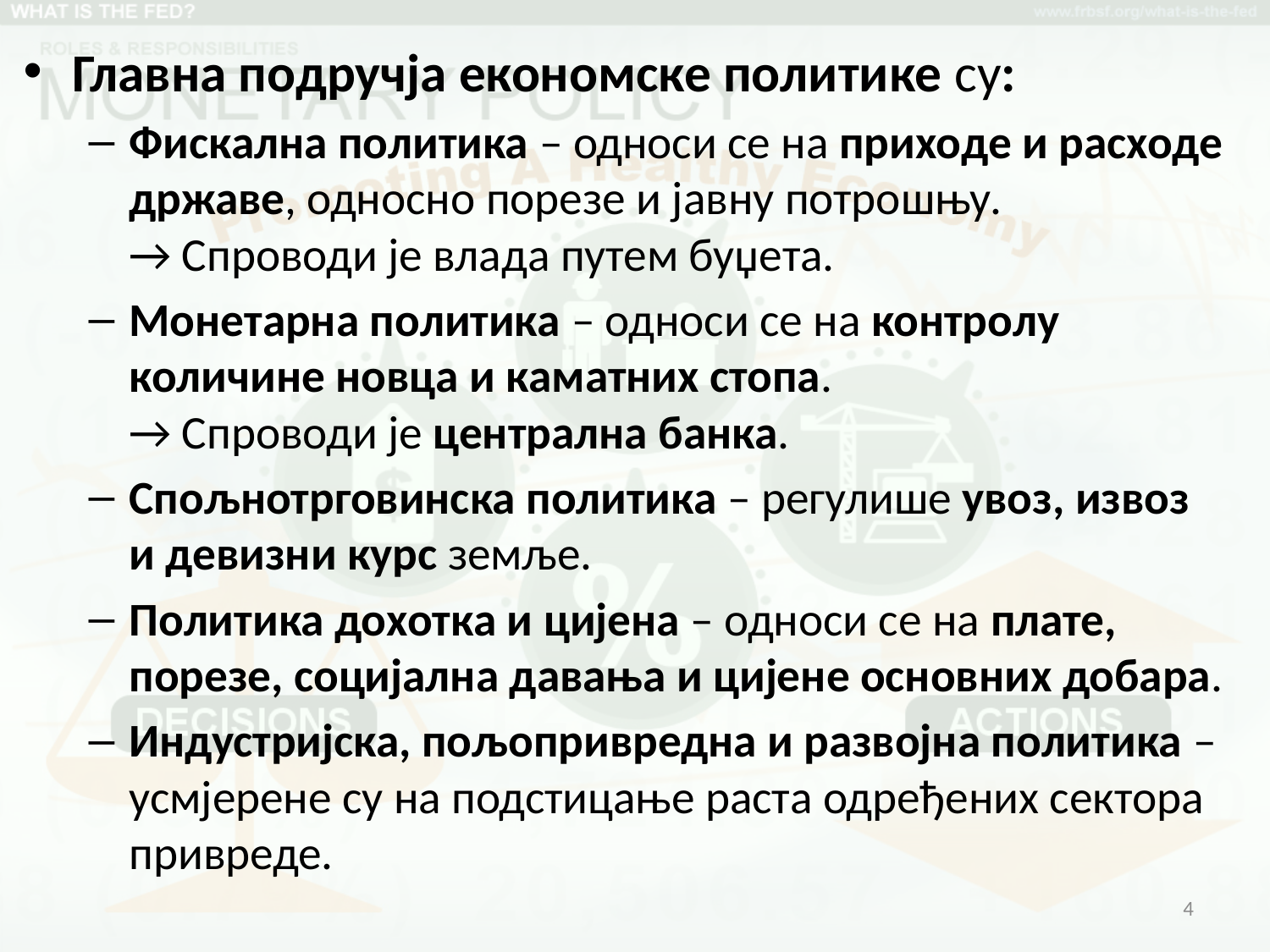

Главна подручја економске политике су:
Фискална политика – односи се на приходе и расходе државе, односно порезе и јавну потрошњу.
→ Спроводи је влада путем буџета.
Монетарна политика – односи се на контролу количине новца и каматних стопа.
→ Спроводи је централна банка.
Спољнотрговинска политика – регулише увоз, извоз и девизни курс земље.
Политика дохотка и цијена – односи се на плате, порезе, социјална давања и цијене основних добара.
Индустријска, пољопривредна и развојна политика – усмјерене су на подстицање раста одређених сектора привреде.
4